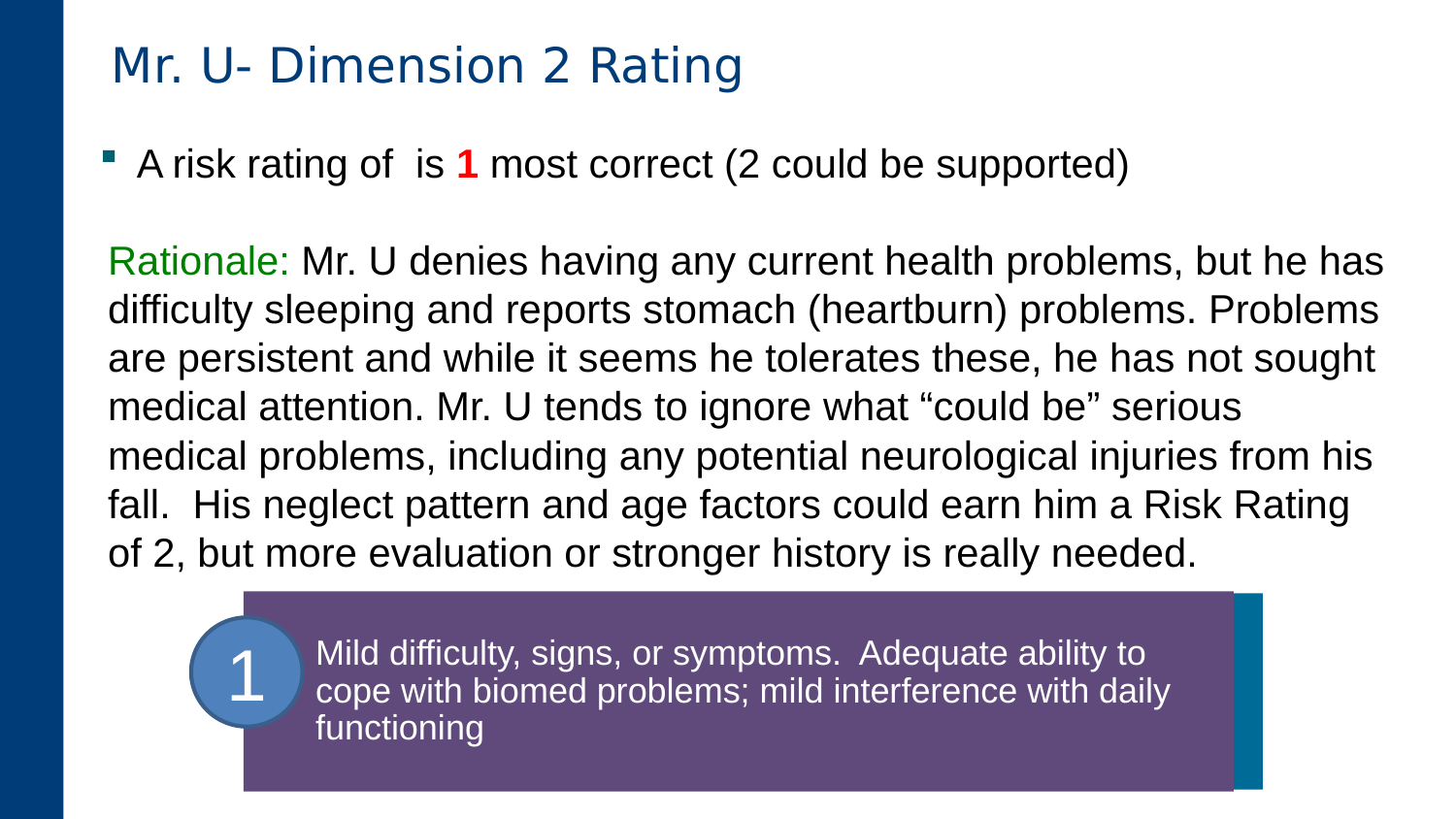

# Mr. U- Dimension 2 Rating
A risk rating of  is 1 most correct (2 could be supported)

Rationale: Mr. U denies having any current health problems, but he has difficulty sleeping and reports stomach (heartburn) problems. Problems are persistent and while it seems he tolerates these, he has not sought medical attention. Mr. U tends to ignore what “could be” serious medical problems, including any potential neurological injuries from his fall.  His neglect pattern and age factors could earn him a Risk Rating of 2, but more evaluation or stronger history is really needed.

Mild difficulty, signs, or symptoms.  Adequate ability to cope with biomed problems; mild interference with daily functioning
1